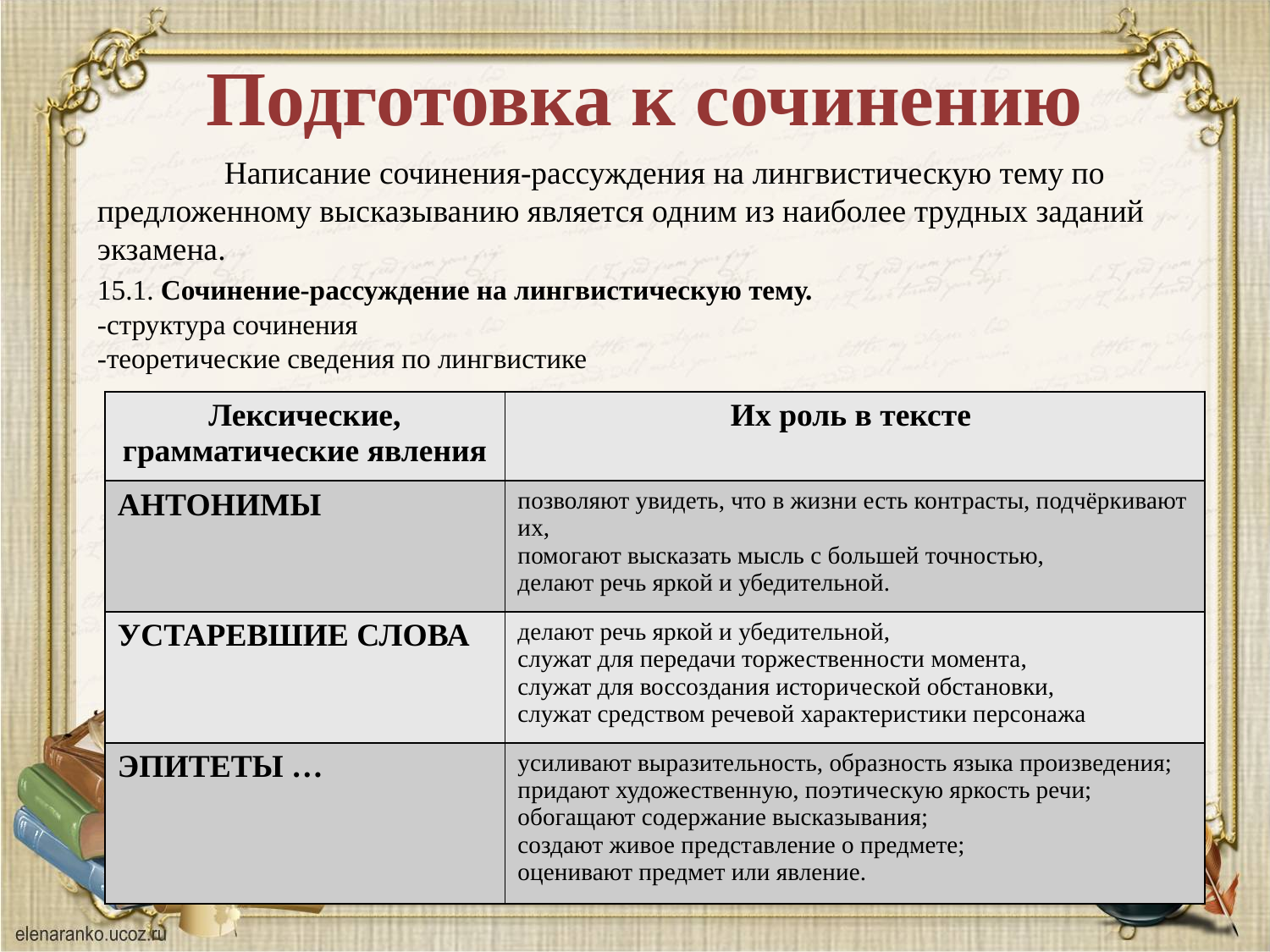

# Подготовка к сочинению
	Написание сочинения-рассуждения на лингвистическую тему по предложенному высказыванию является одним из наиболее трудных заданий экзамена.
15.1. Сочинение-рассуждение на лингвистическую тему.
-структура сочинения
-теоретические сведения по лингвистике
| Лексические, грамматические явления | Их роль в тексте |
| --- | --- |
| АНТОНИМЫ | позволяют увидеть, что в жизни есть контрасты, подчёркивают их,  помогают высказать мысль с большей точностью,  делают речь яркой и убедительной. |
| УСТАРЕВШИЕ СЛОВА | делают речь яркой и убедительной, служат для передачи торжественности момента, служат для воссоздания исторической обстановки, служат средством речевой характеристики персонажа |
| ЭПИТЕТЫ … | усиливают выразительность, образность языка произведения; придают художественную, поэтическую яркость речи; обогащают содержание высказывания; создают живое представление о предмете; оценивают предмет или явление. |